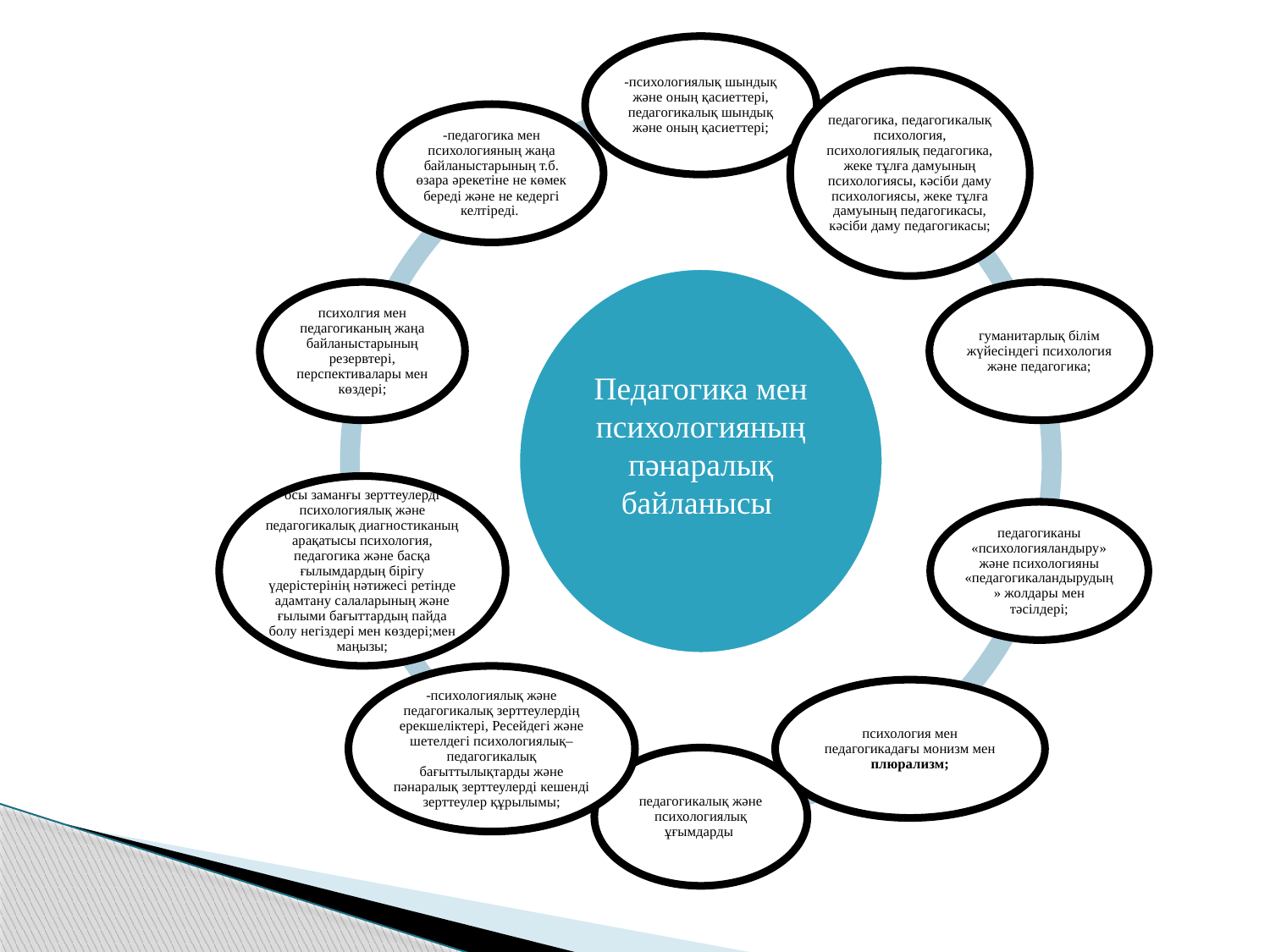

Педагогика мен психологияның пәнаралық байланысы

-психологиялық шындық және оның қасиеттері, педагогикалық шындық және оның қасиеттері;
педагогика, педагогикалық психология, психологиялық педагогика, жеке тұлға дамуының психологиясы, кәсіби даму психологиясы, жеке тұлға дамуының педагогикасы, кәсіби даму педагогикасы;
гуманитарлық білім жүйесіндегі психология және педагогика;
педагогиканы «психологияландыру» және психологияны «педагогикаландырудың» жолдары мен тәсілдері;
психология мен педагогикадағы монизм мен плюрализм;
педагогикалық және психологиялық ұғымдарды
-психологиялық және педагогикалық зерттеулердің ерекшеліктері, Ресейдегі және шетелдегі психологиялық–педагогикалық бағыттылықтарды және пәнаралық зерттеулерді кешенді зерттеулер құрылымы;
осы заманғы зерттеулерді психологиялық және педагогикалық диагностиканың арақатысы психология, педагогика және басқа ғылымдардың бірігу үдерістерінің нәтижесі ретінде адамтану салаларының және ғылыми бағыттардың пайда болу негіздері мен көздері;мен маңызы;
психолгия мен педагогиканың жаңа байланыстарының резервтері, перспективалары мен көздері;
-педагогика мен психологияның жаңа байланыстарының т.б. өзара әрекетіне не көмек береді және не кедергі келтіреді.